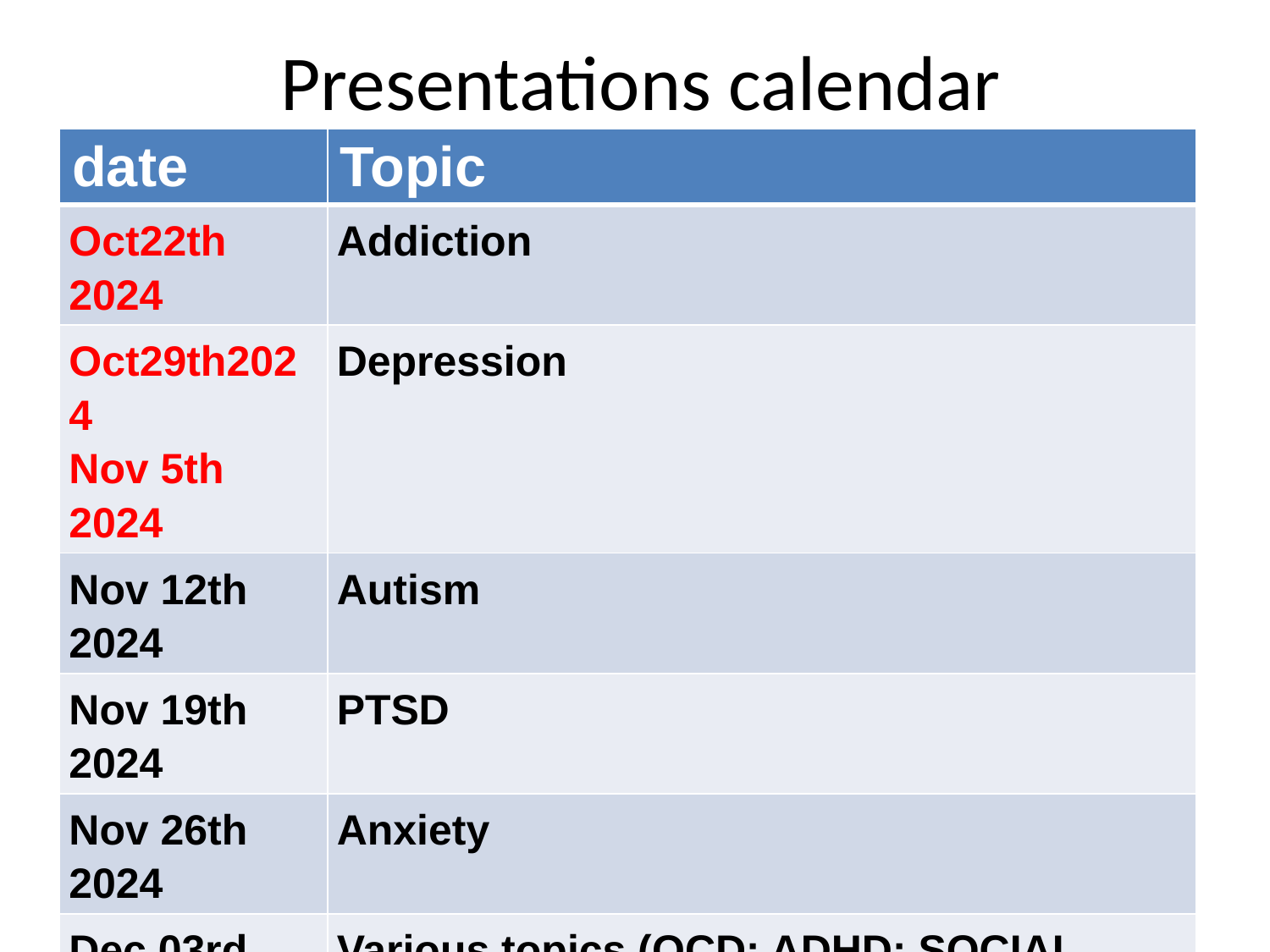

# Presentations calendar
| date | Topic |
| --- | --- |
| Oct22th 2024 | Addiction |
| Oct29th2024 Nov 5th 2024 | Depression |
| Nov 12th 2024 | Autism |
| Nov 19th 2024 | PTSD |
| Nov 26th 2024 | Anxiety |
| Dec 03rd 2024 | Various topics (OCD; ADHD; SOCIAL ANXIETY) |
| Dec 10th 2024 | Various topics (Bipolar disorder; Schizophrenia, paranoia; positive psychology; food disorders) |
| Dec17th 2024 | Various topics (….) |